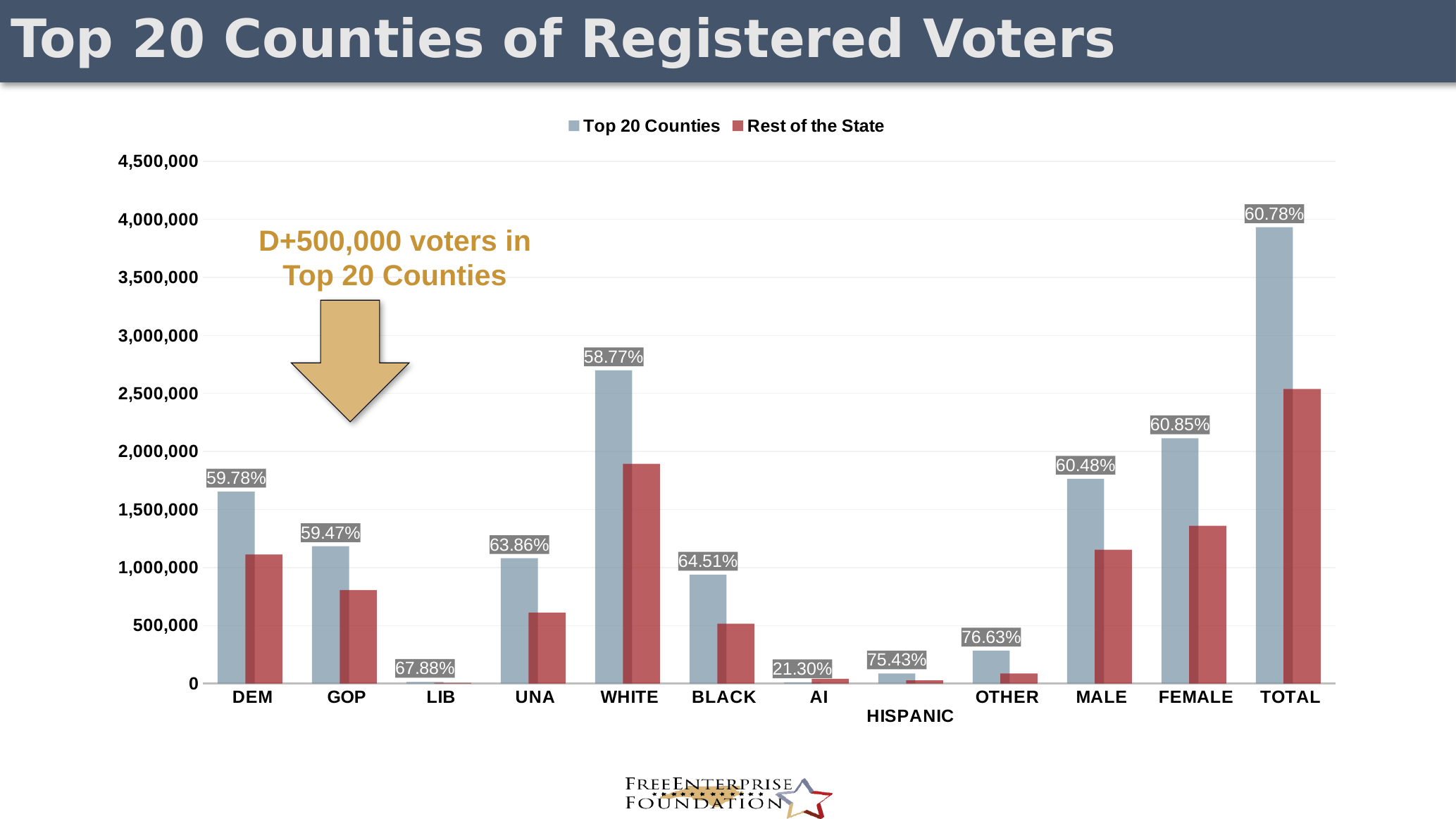

# Top 20 Counties of Registered Voters

### Chart

| Category | Top 20 Counties | Rest of the State |
|---|---|---|
|  DEM | 1653325.0 | 1112565.0 |
|  GOP | 1183577.0 | 806789.0 |
|  LIB | 14863.0 | 7032.0 |
|  UNA | 1080771.0 | 611607.0 |
|  WHITE | 2699315.0 | 1893838.0 |
|  BLACK | 937498.0 | 515783.0 |
|  AI | 11267.0 | 41626.0 |
|  HISPANIC | 87365.0 | 28464.0 |
|  OTHER | 284456.0 | 86746.0 |
|  MALE | 1765208.0 | 1153470.0 |
|  FEMALE | 2113582.0 | 1359803.0 |
|  TOTAL | 3932536.0 | 2537993.0 |
D+500,000 voters in Top 20 Counties